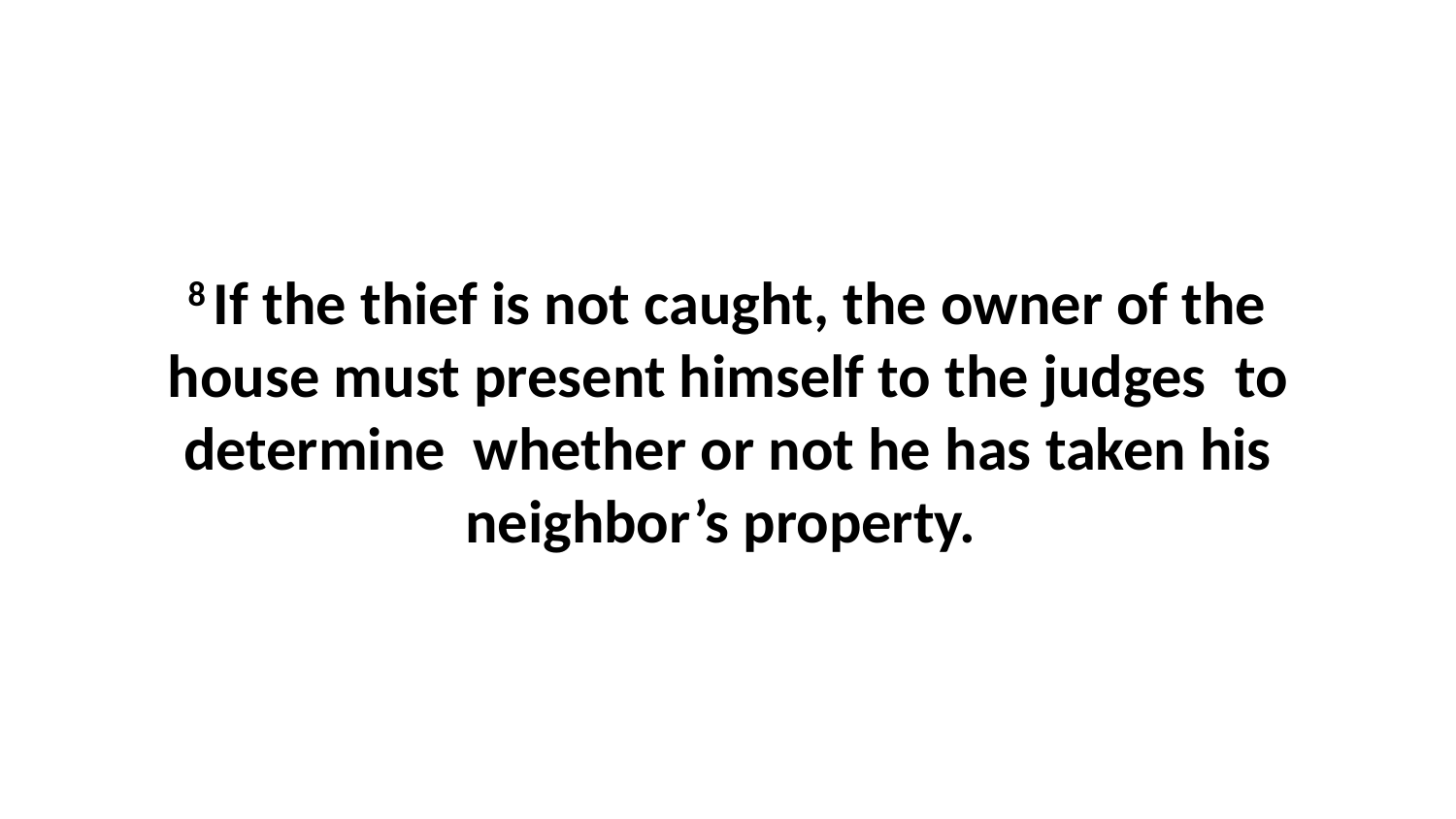

8 If the thief is not caught, the owner of the house must present himself to the judges  to determine  whether or not he has taken his neighbor’s property.